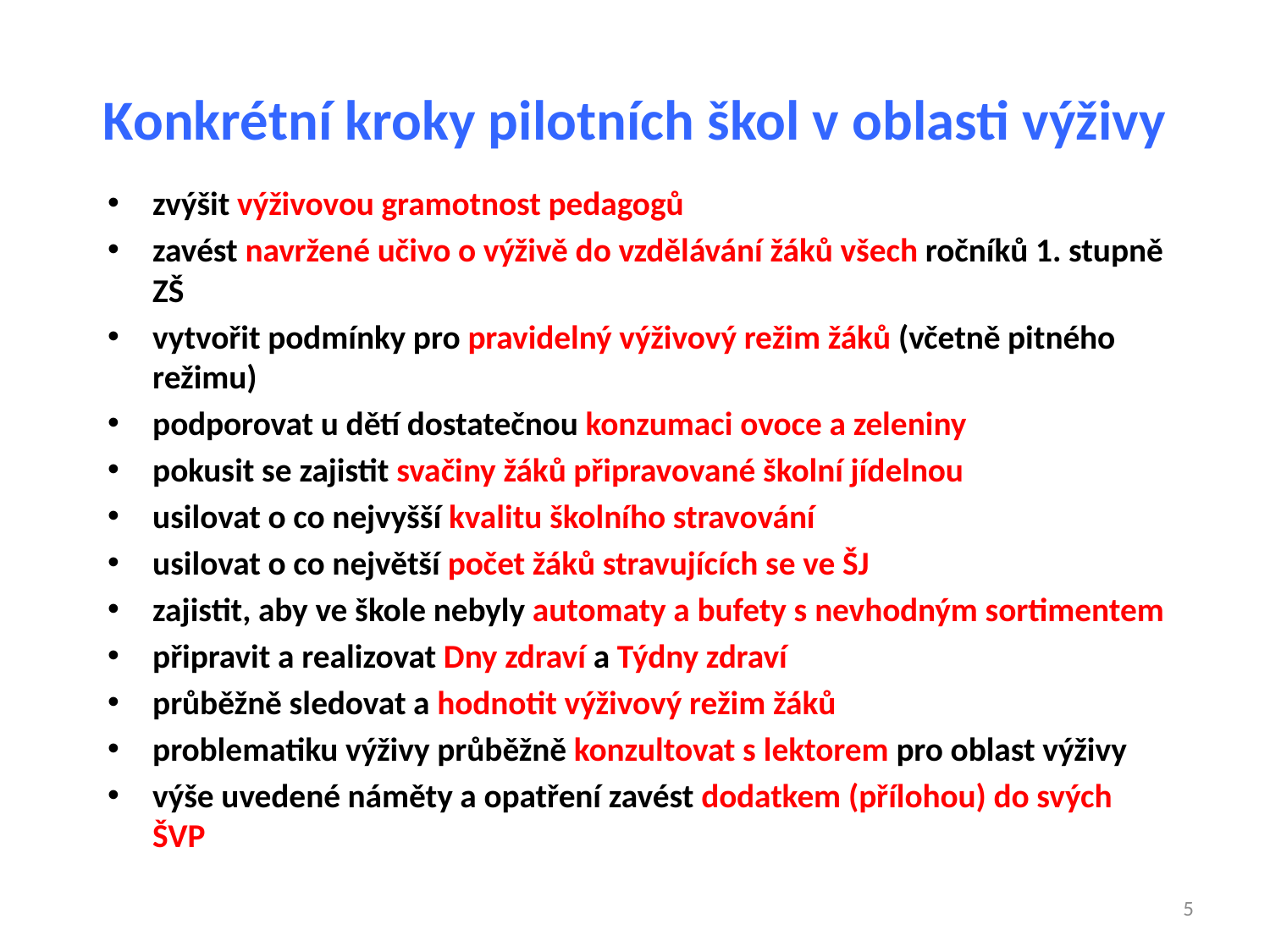

# Konkrétní kroky pilotních škol v oblasti výživy
zvýšit výživovou gramotnost pedagogů
zavést navržené učivo o výživě do vzdělávání žáků všech ročníků 1. stupně ZŠ
vytvořit podmínky pro pravidelný výživový režim žáků (včetně pitného režimu)
podporovat u dětí dostatečnou konzumaci ovoce a zeleniny
pokusit se zajistit svačiny žáků připravované školní jídelnou
usilovat o co nejvyšší kvalitu školního stravování
usilovat o co největší počet žáků stravujících se ve ŠJ
zajistit, aby ve škole nebyly automaty a bufety s nevhodným sortimentem
připravit a realizovat Dny zdraví a Týdny zdraví
průběžně sledovat a hodnotit výživový režim žáků
problematiku výživy průběžně konzultovat s lektorem pro oblast výživy
výše uvedené náměty a opatření zavést dodatkem (přílohou) do svých ŠVP

5